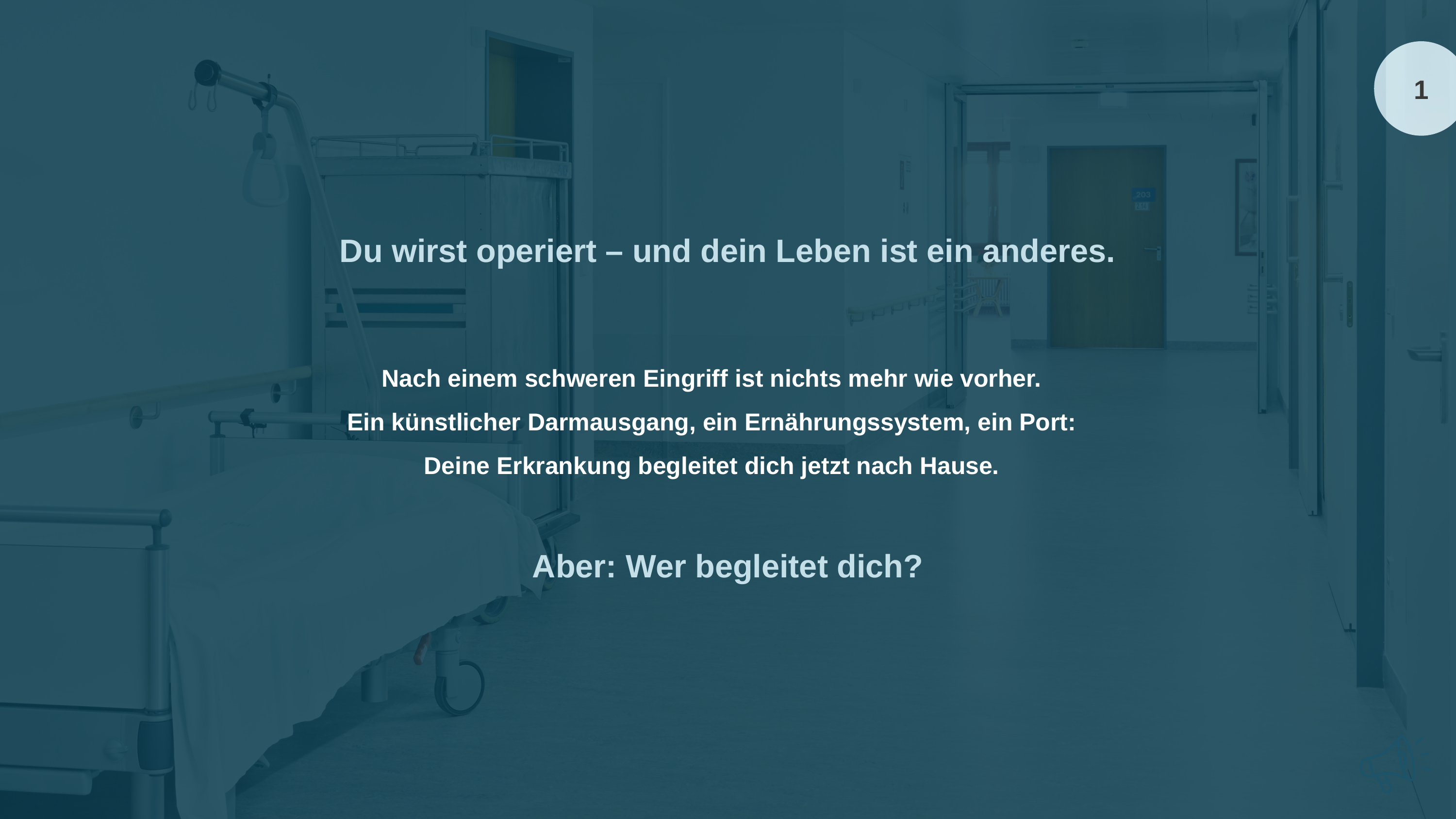

1
Du wirst operiert – und dein Leben ist ein anderes.
Nach einem schweren Eingriff ist nichts mehr wie vorher.
Ein künstlicher Darmausgang, ein Ernährungssystem, ein Port:
Deine Erkrankung begleitet dich jetzt nach Hause.
Aber: Wer begleitet dich?